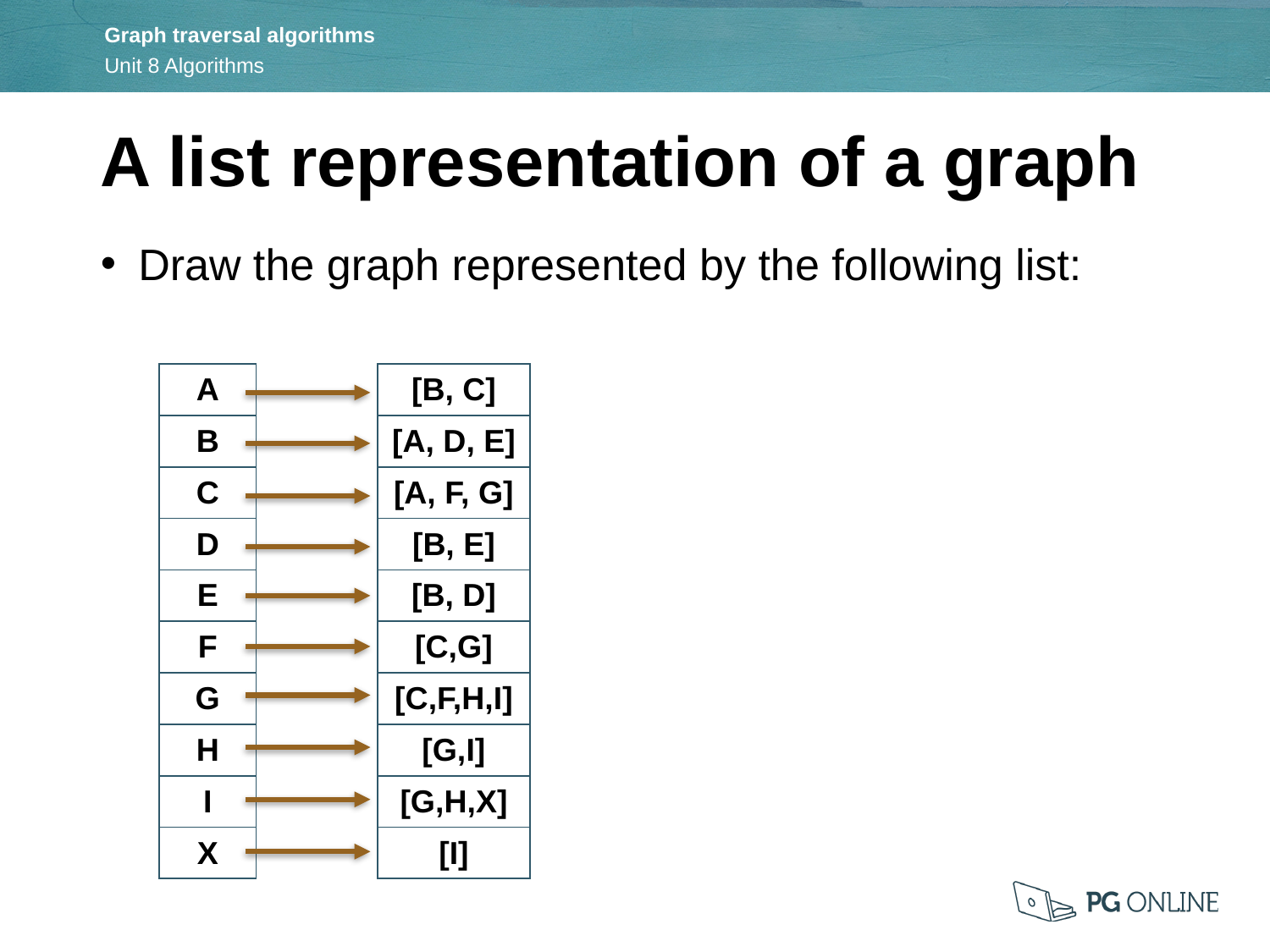

A list representation of a graph
Draw the graph represented by the following list:

| A |  | [B, C] |
| --- | --- | --- |
| B |  | [A, D, E] |
| C |  | [A, F, G] |
| D |  | [B, E] |
| E |  | [B, D] |
| F |  | [C,G] |
| G |  | [C,F,H,I] |
| H |  | [G,I] |
| I |  | [G,H,X] |
| X |  | [I] |